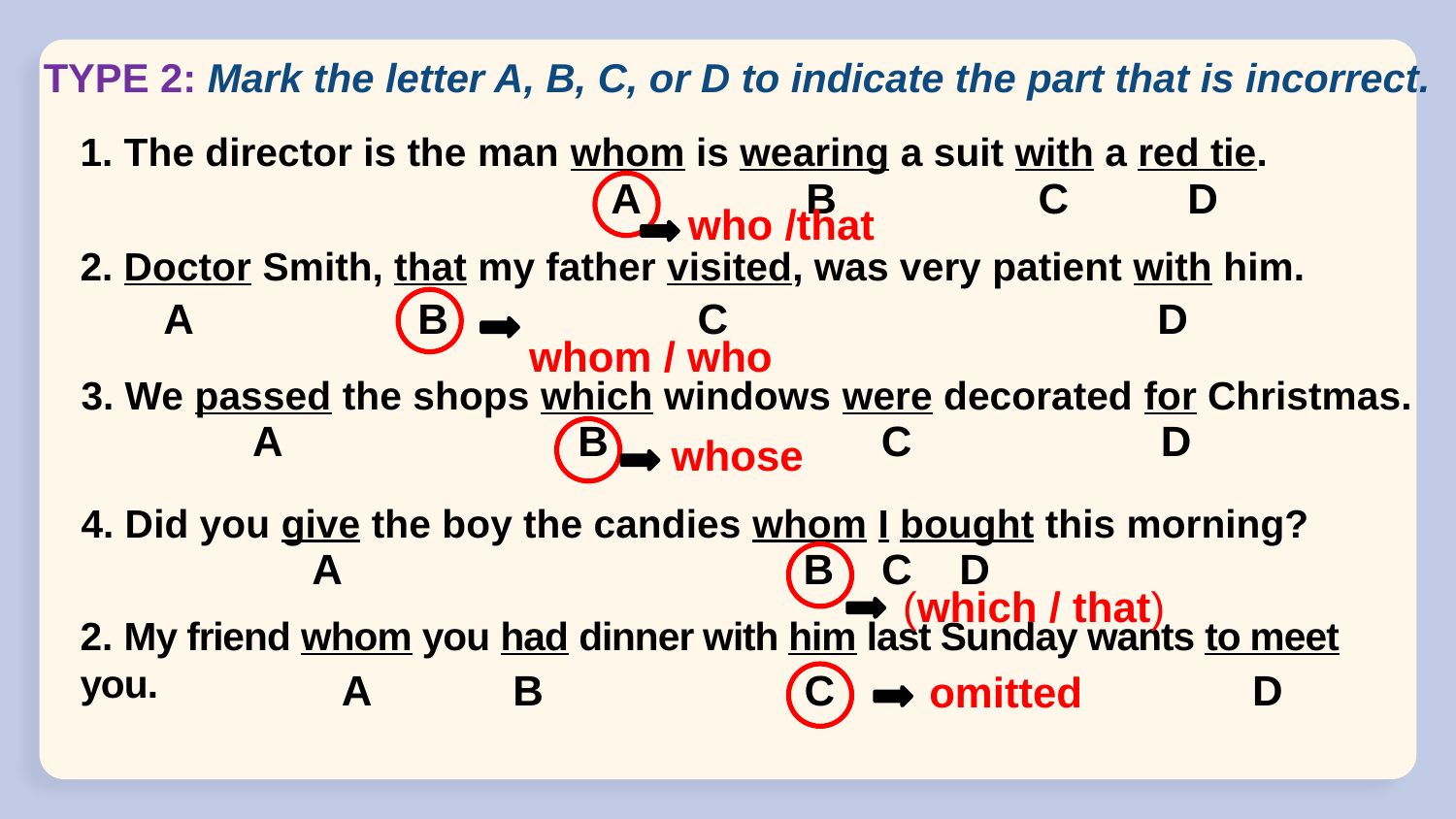

# TYPE 2: Mark the letter A, B, C, or D to indicate the part that is incorrect.
1. The director is the man whom is wearing a suit with a red tie.
        A              B                 C          D

 who /that

2. Doctor Smith, that my father visited, was very patient with him.
       A                   B                     C                                    D

 whom / who
3. We passed the shops which windows were decorated for Christmas.
        A                         B                       C                     D

 whose

4. Did you give the boy the candies whom I bought this morning?
             A                                       B    C    D

 (which / that)

2. My friend whom you had dinner with him last Sunday wants to meet you.
      A            B                      C                                   D
omitted